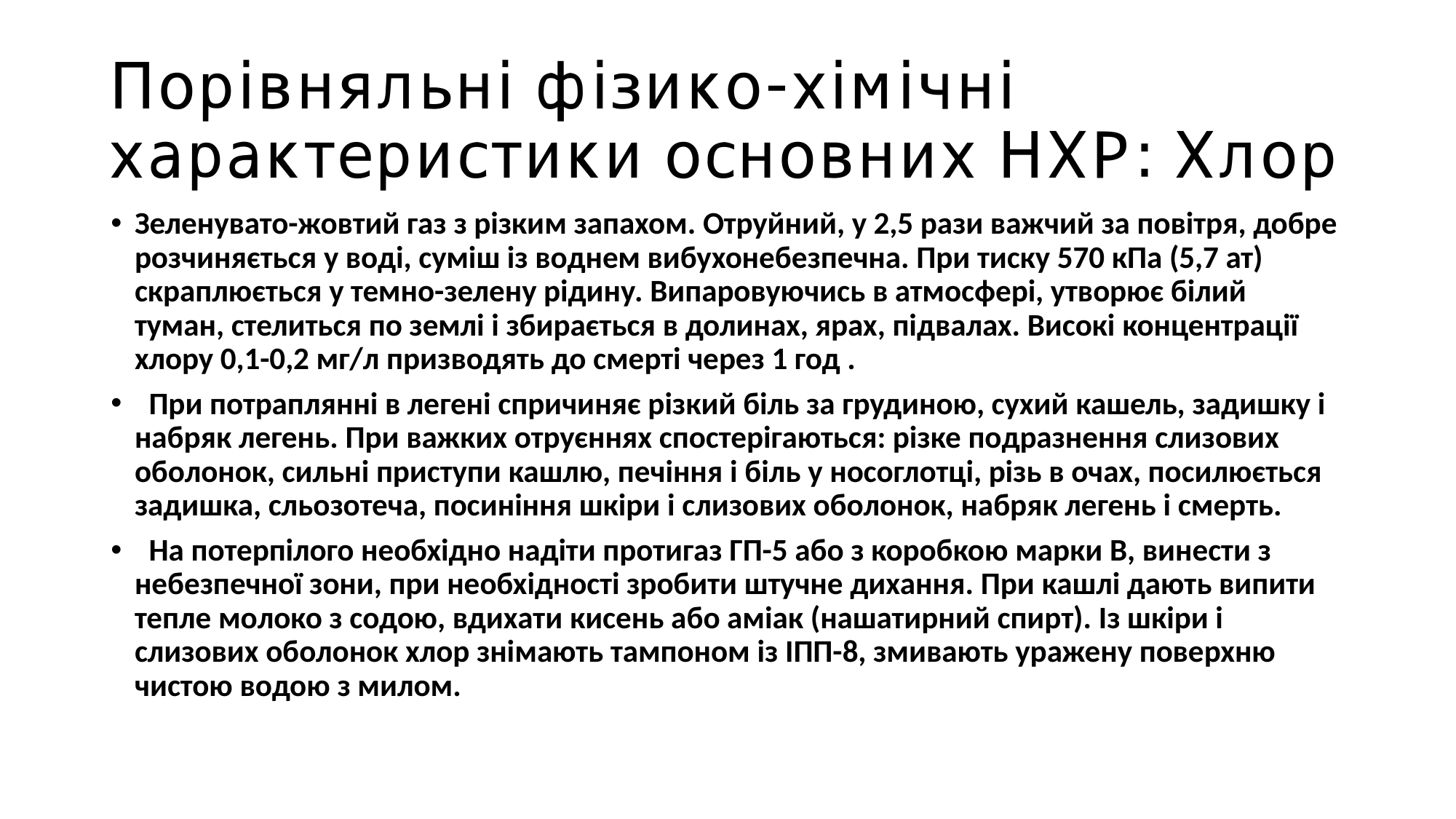

# Порівняльні фізико-хімічні характеристики основних НХР: Хлор
Зеленувато-жовтий газ з різким запахом. Отруйний, у 2,5 рази важчий за повітря, добре розчиняється у воді, суміш із воднем вибухонебезпечна. При тиску 570 кПа (5,7 ат) скраплюється у темно-зелену рідину. Випаровуючись в атмосфері, утворює білий туман, стелиться по землі і збирається в долинах, ярах, підвалах. Високі концентрації хлору 0,1-0,2 мг/л призводять до смерті через 1 год .
  При потраплянні в легені спричиняє різкий біль за грудиною, сухий кашель, задишку і набряк легень. При важких отруєннях спостерігаються: різке подразнення слизових оболонок, сильні приступи кашлю, печіння і біль у носоглотці, різь в очах, посилюється задишка, сльозотеча, посиніння шкіри і слизових оболонок, набряк легень і смерть.
  На потерпілого необхідно надіти протигаз ГП-5 або з коробкою марки В, винести з небезпечної зони, при необхідності зробити штучне дихання. При кашлі дають випити тепле молоко з содою, вдихати кисень або аміак (нашатирний спирт). Із шкіри і слизових оболонок хлор знімають тампоном із ІПП-8, змивають уражену поверхню чистою водою з милом.